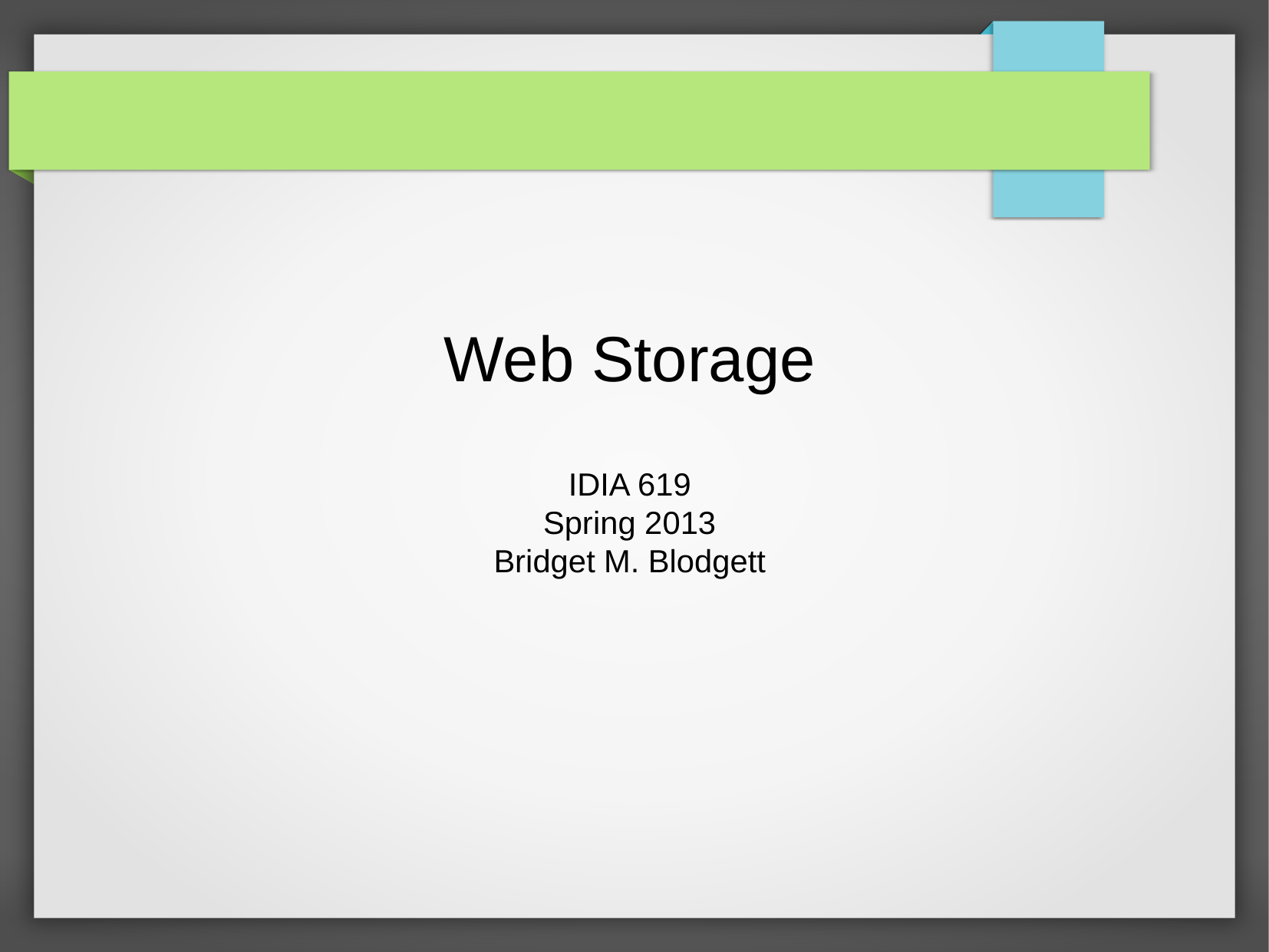

Web Storage

IDIA 619
Spring 2013
Bridget M. Blodgett